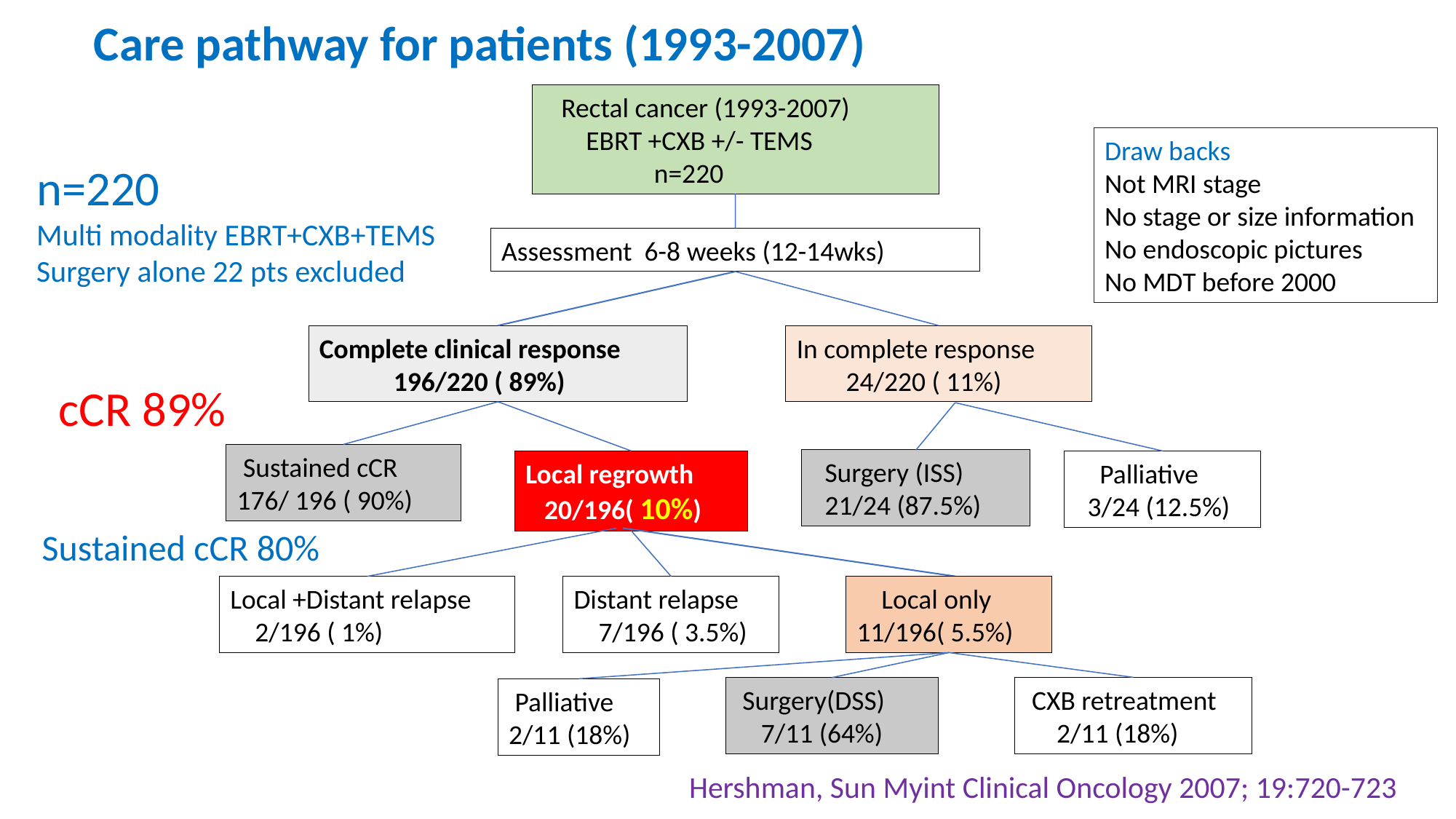

Care pathway for patients (1993-2007)
   Rectal cancer (1993-2007)
       EBRT +CXB +/- TEMS
                  n=220
Draw backs
Not MRI stage
No stage or size information
No endoscopic pictures
No MDT before 2000
n=220
Multi modality EBRT+CXB+TEMS
Surgery alone 22 pts excluded
Assessment  6-8 weeks (12-14wks)
Complete clinical response
            196/220 ( 89%)
In complete response
        24/220 ( 11%)
cCR 89%
 Sustained cCR
176/ 196 ( 90%)
  Surgery (ISS)
  21/24 (87.5%)
Local regrowth
   20/196( 10%)
    Palliative
  3/24 (12.5%)
Sustained cCR 80%
Local +Distant relapse
    2/196 ( 1%)
Distant relapse
    7/196 ( 3.5%)
    Local only
11/196( 5.5%)
 CXB retreatment
     2/11 (18%)
 Surgery(DSS)
    7/11 (64%)
 Palliative
2/11 (18%)
Hershman, Sun Myint Clinical Oncology 2007; 19:720-723